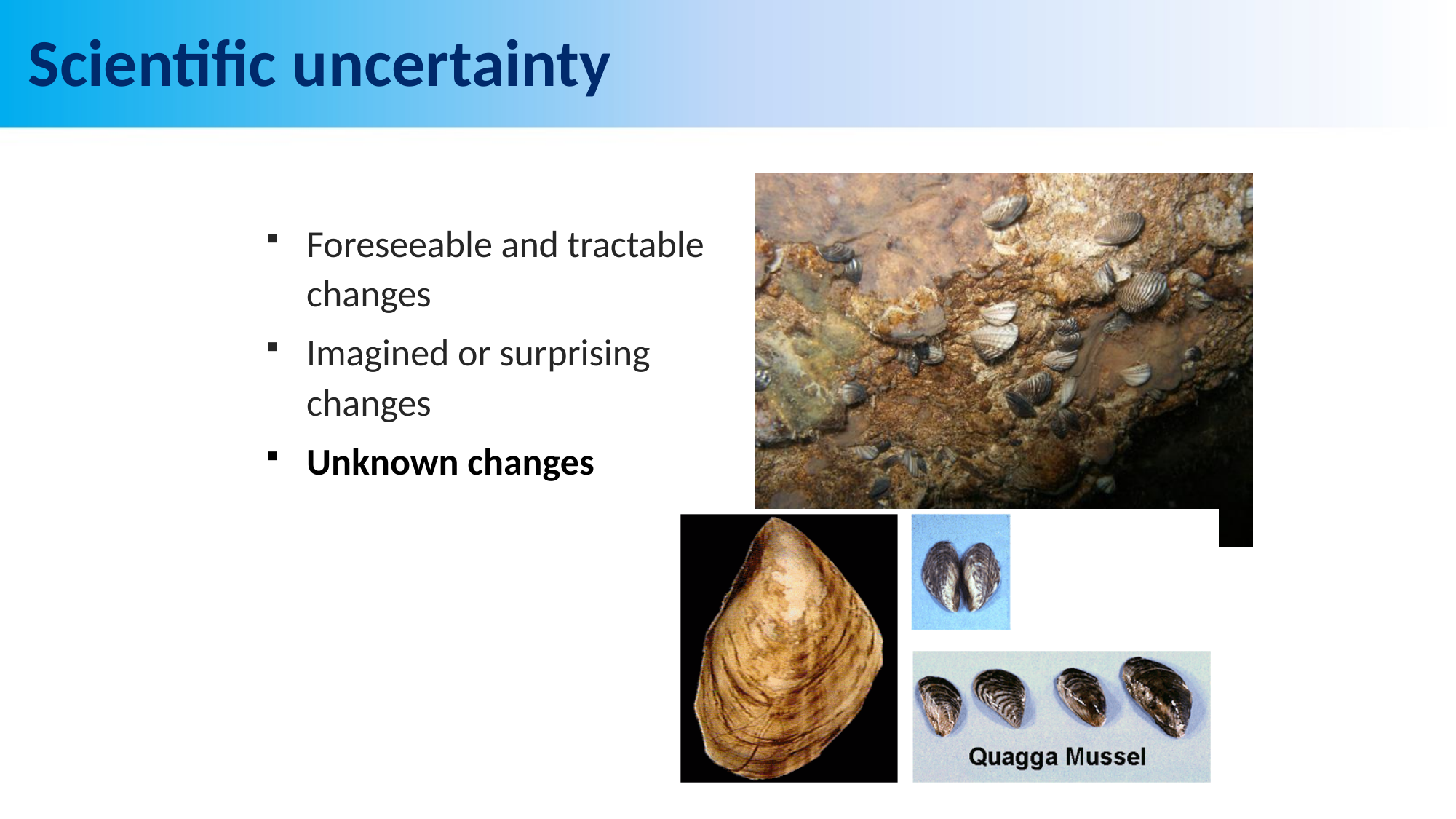

# Scientific uncertainty

Foreseeable and tractable changes
Imagined or surprising changes
Unknown changes